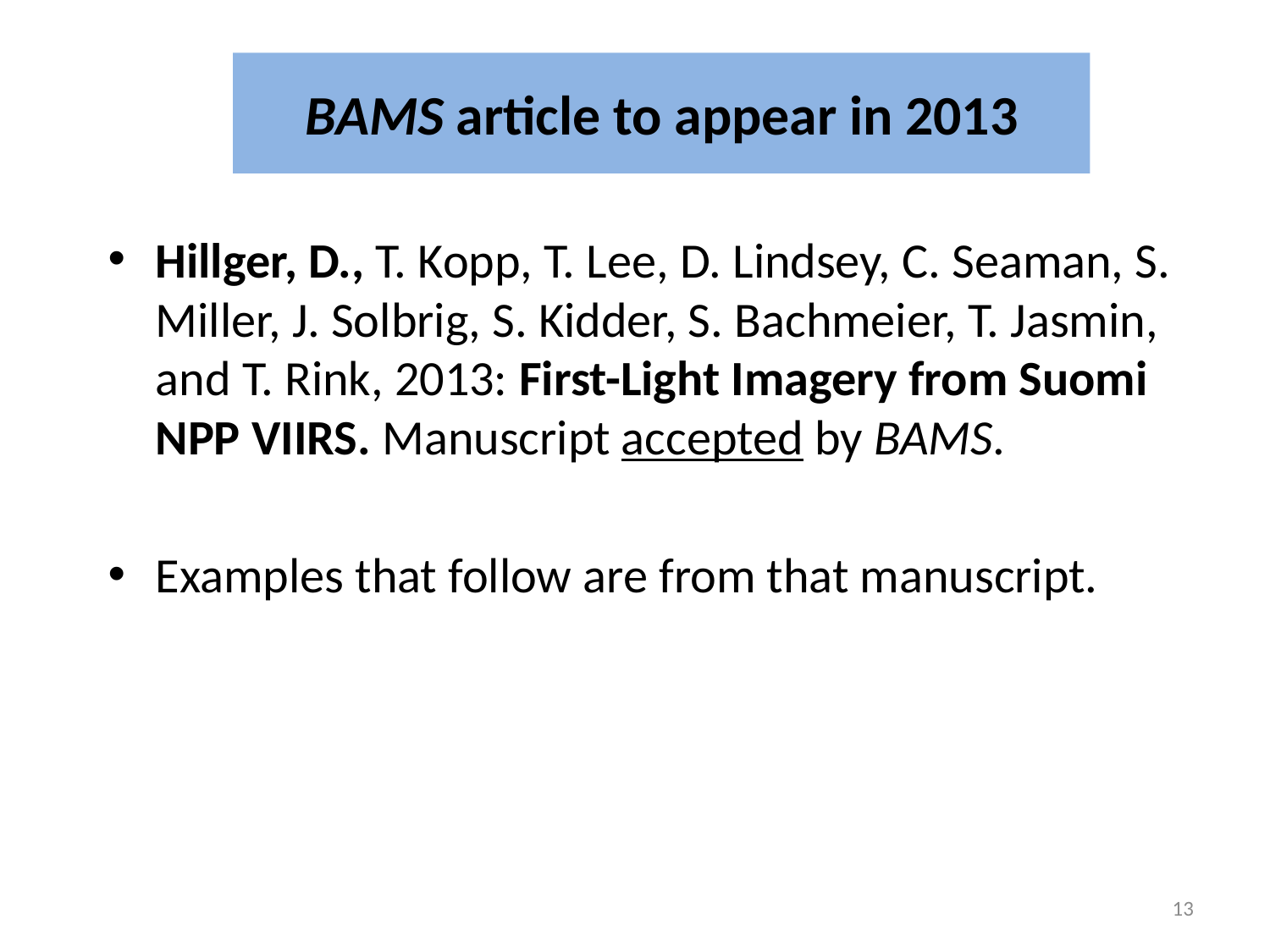

# BAMS article to appear in 2013
Hillger, D., T. Kopp, T. Lee, D. Lindsey, C. Seaman, S. Miller, J. Solbrig, S. Kidder, S. Bachmeier, T. Jasmin, and T. Rink, 2013: First-Light Imagery from Suomi NPP VIIRS. Manuscript accepted by BAMS.

Examples that follow are from that manuscript.
13